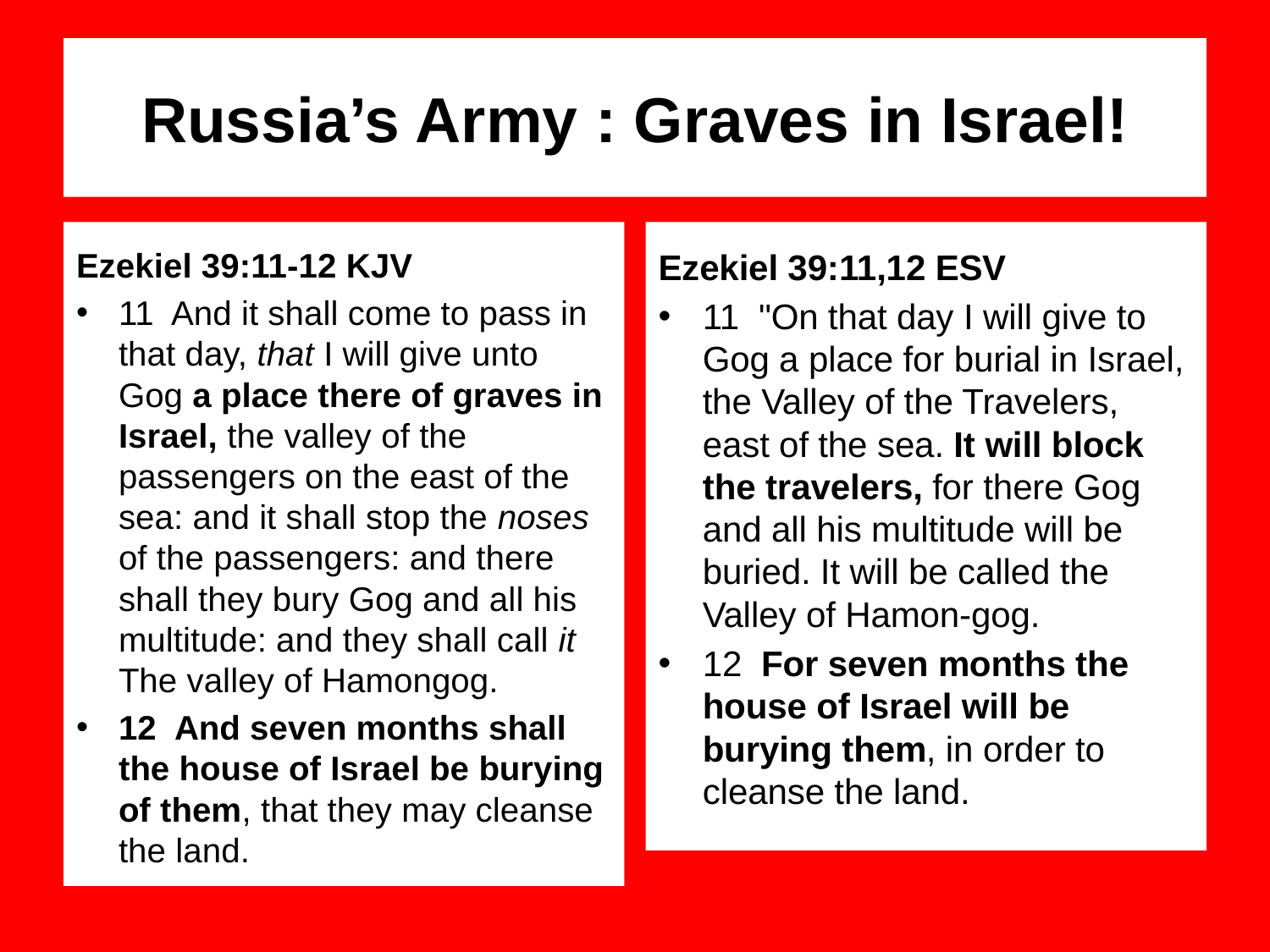

# Russia’s Army : Graves in Israel!

Ezekiel 39:11-12 KJV
11  And it shall come to pass in that day, that I will give unto Gog a place there of graves in Israel, the valley of the passengers on the east of the sea: and it shall stop the noses of the passengers: and there shall they bury Gog and all his multitude: and they shall call it The valley of Hamongog.
12  And seven months shall the house of Israel be burying of them, that they may cleanse the land.

Ezekiel 39:11,12 ESV
11  "On that day I will give to Gog a place for burial in Israel, the Valley of the Travelers, east of the sea. It will block the travelers, for there Gog and all his multitude will be buried. It will be called the Valley of Hamon-gog.
12  For seven months the house of Israel will be burying them, in order to cleanse the land.